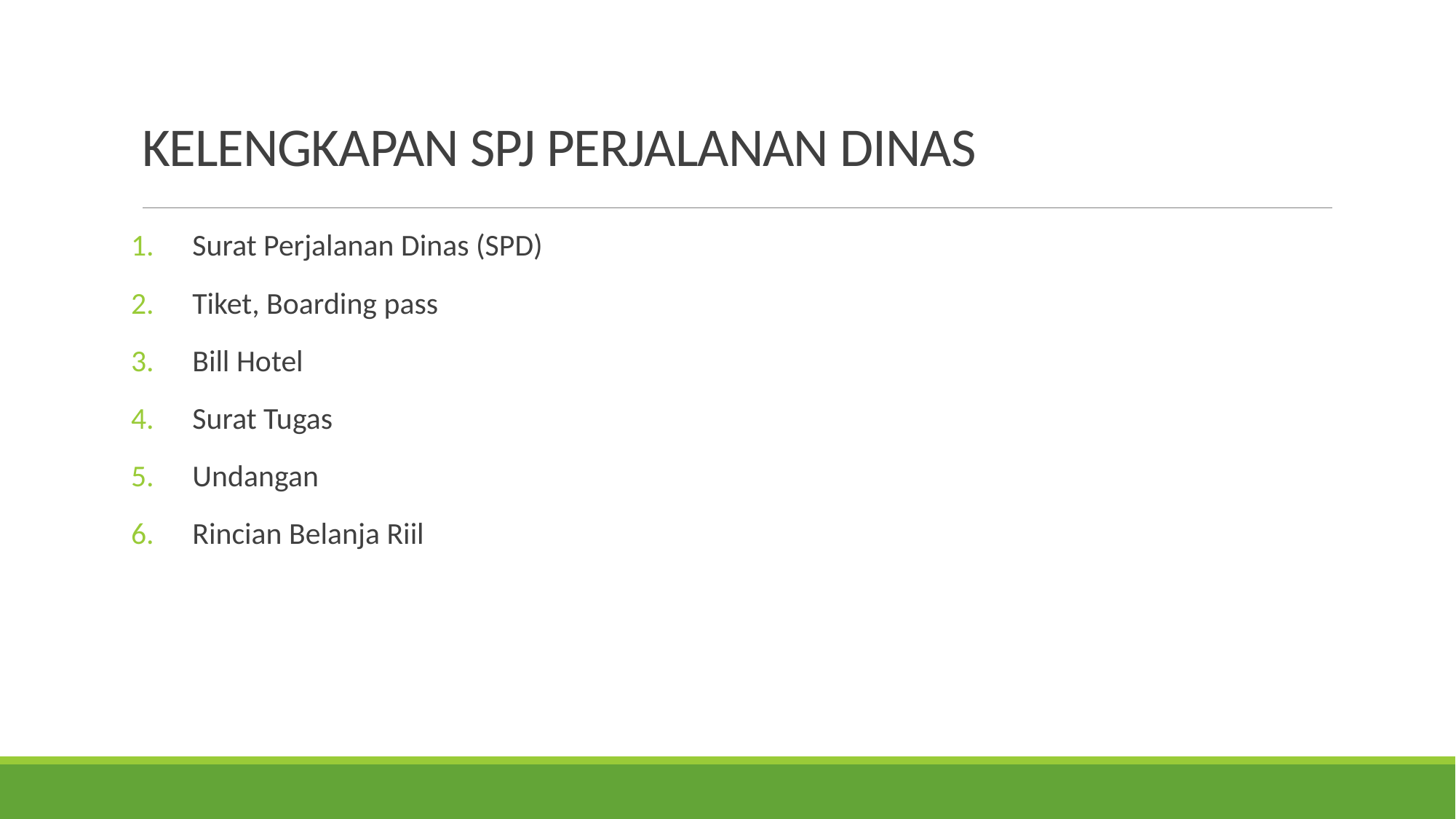

# KELENGKAPAN SPJ PERJALANAN DINAS
Surat Perjalanan Dinas (SPD)
Tiket, Boarding pass
Bill Hotel
Surat Tugas
Undangan
Rincian Belanja Riil